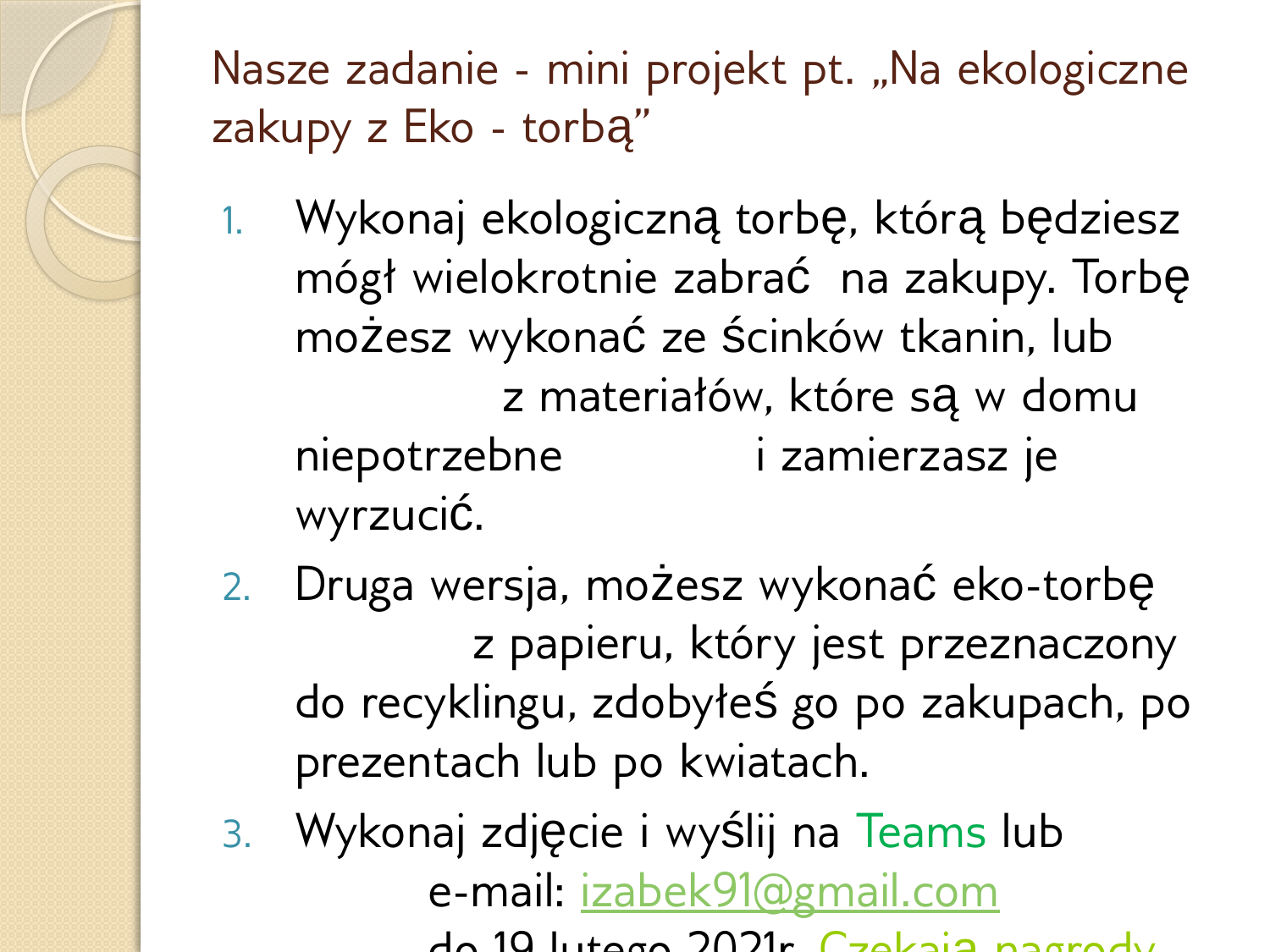

# Nasze zadanie - mini projekt pt. „Na ekologiczne zakupy z Eko - torbą”
Wykonaj ekologiczną torbę, którą będziesz mógł wielokrotnie zabrać  na zakupy. Torbę możesz wykonać ze ścinków tkanin, lub                      z materiałów, które są w domu niepotrzebne             i zamierzasz je wyrzucić.
Druga wersja, możesz wykonać eko-torbę                 z papieru, który jest przeznaczony do recyklingu, zdobyłeś go po zakupach, po prezentach lub po kwiatach.
Wykonaj zdjęcie i wyślij na Teams lub                     e-mail: izabek91@gmail.com                         do 19 lutego 2021r. Czekają nagrody EKO!